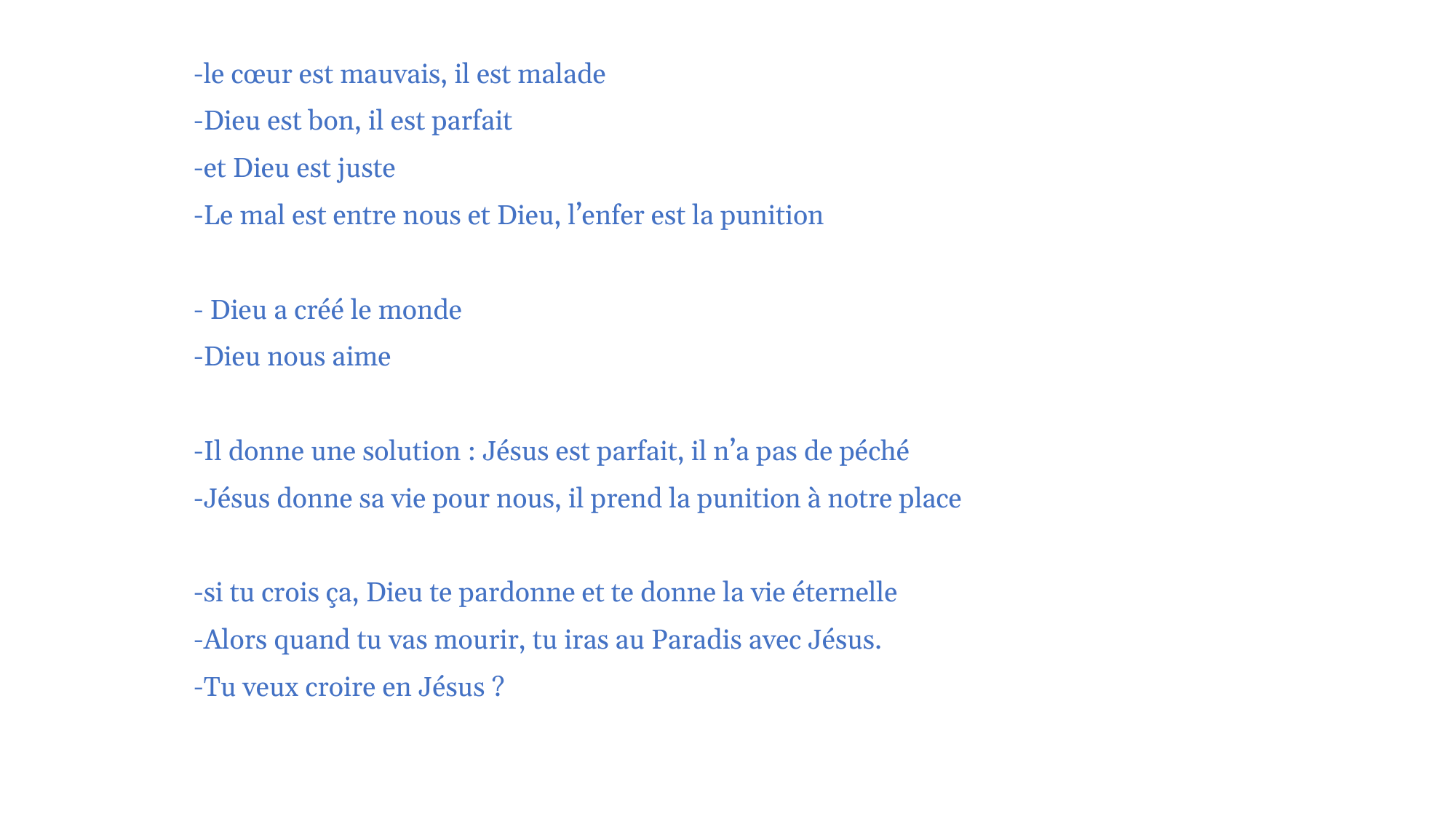

-le cœur est mauvais, il est malade
-Dieu est bon, il est parfait
-et Dieu est juste
-Le mal est entre nous et Dieu, l’enfer est la punition

- Dieu a créé le monde
-Dieu nous aime

-Il donne une solution : Jésus est parfait, il n’a pas de péché
-Jésus donne sa vie pour nous, il prend la punition à notre place

-si tu crois ça, Dieu te pardonne et te donne la vie éternelle
-Alors quand tu vas mourir, tu iras au Paradis avec Jésus.
-Tu veux croire en Jésus ?